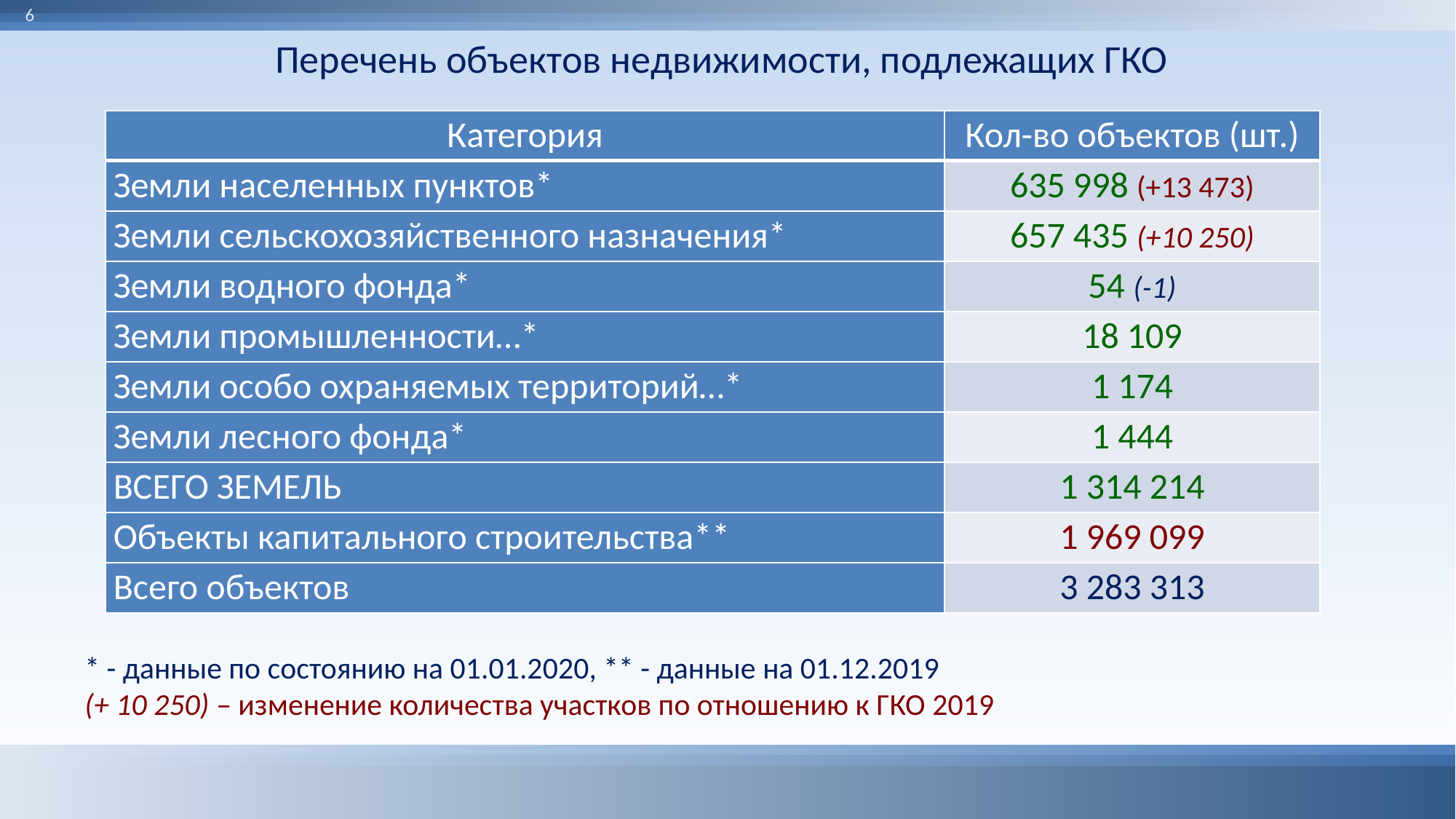

6

Перечень объектов недвижимости, подлежащих ГКО
| Категория | Кол-во объектов (шт.) |
| --- | --- |
| Земли населенных пунктов\* | 635 998 (+13 473) |
| Земли сельскохозяйственного назначения\* | 657 435 (+10 250) |
| Земли водного фонда\* | 54 (-1) |
| Земли промышленности…\* | 18 109 |
| Земли особо охраняемых территорий…\* | 1 174 |
| Земли лесного фонда\* | 1 444 |
| ВСЕГО ЗЕМЕЛЬ | 1 314 214 |
| Объекты капитального строительства\*\* | 1 969 099 |
| Всего объектов | 3 283 313 |

* - данные по состоянию на 01.01.2020, ** - данные на 01.12.2019
(+ 10 250) – изменение количества участков по отношению к ГКО 2019